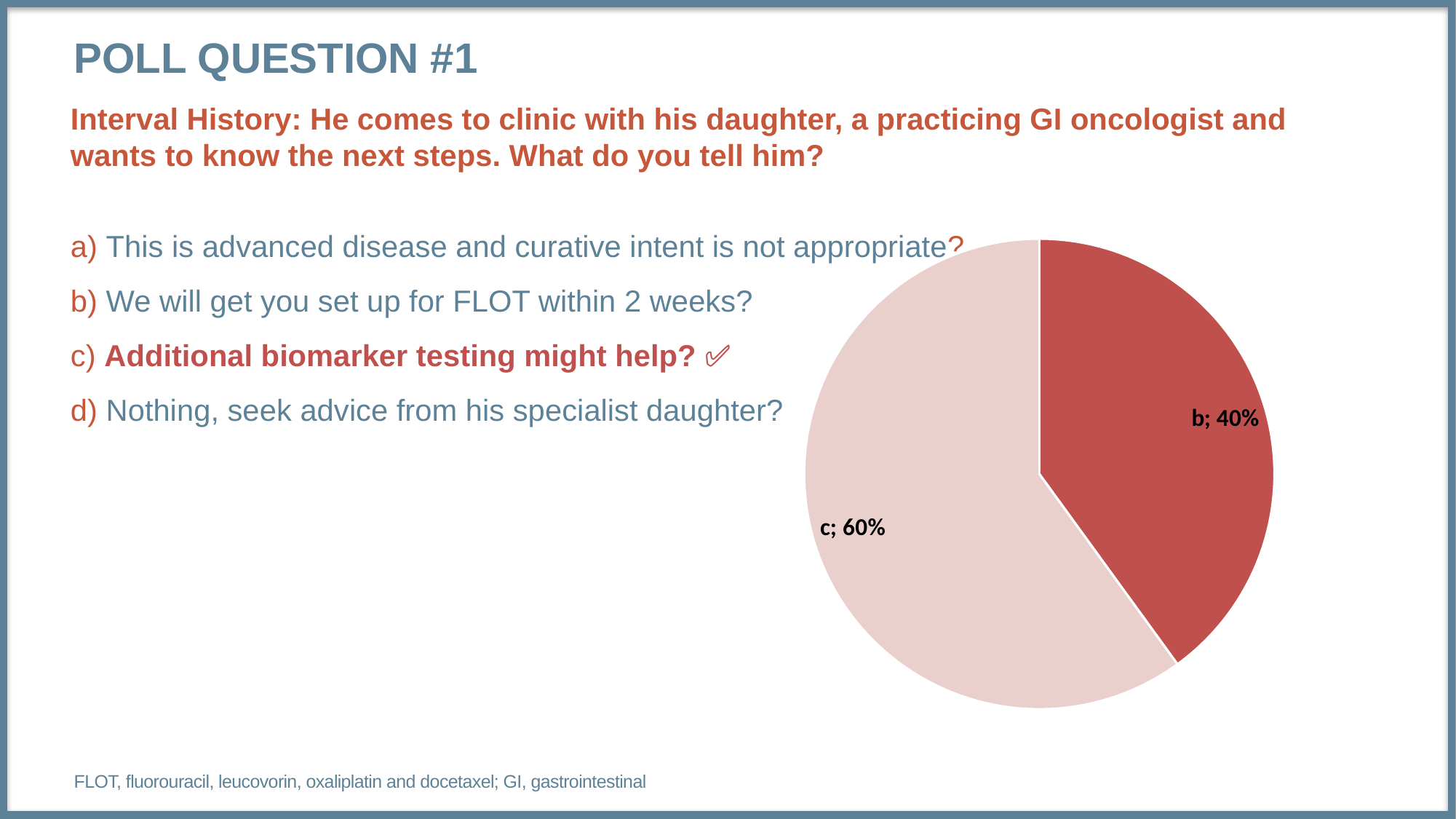

# Poll Question #1
Interval History: He comes to clinic with his daughter, a practicing GI oncologist and wants to know the next steps. What do you tell him?
a) This is advanced disease and curative intent is not appropriate?
b) We will get you set up for FLOT within 2 weeks?
c) Additional biomarker testing might help? ✅
d) Nothing, seek advice from his specialist daughter?

### Chart

| Category | Sales |
|---|---|
| a | 0.0 |
| b | 6.0 |
| c | 9.0 |
| d | 0.0 |
FLOT, fluorouracil, leucovorin, oxaliplatin and docetaxel; GI, gastrointestinal